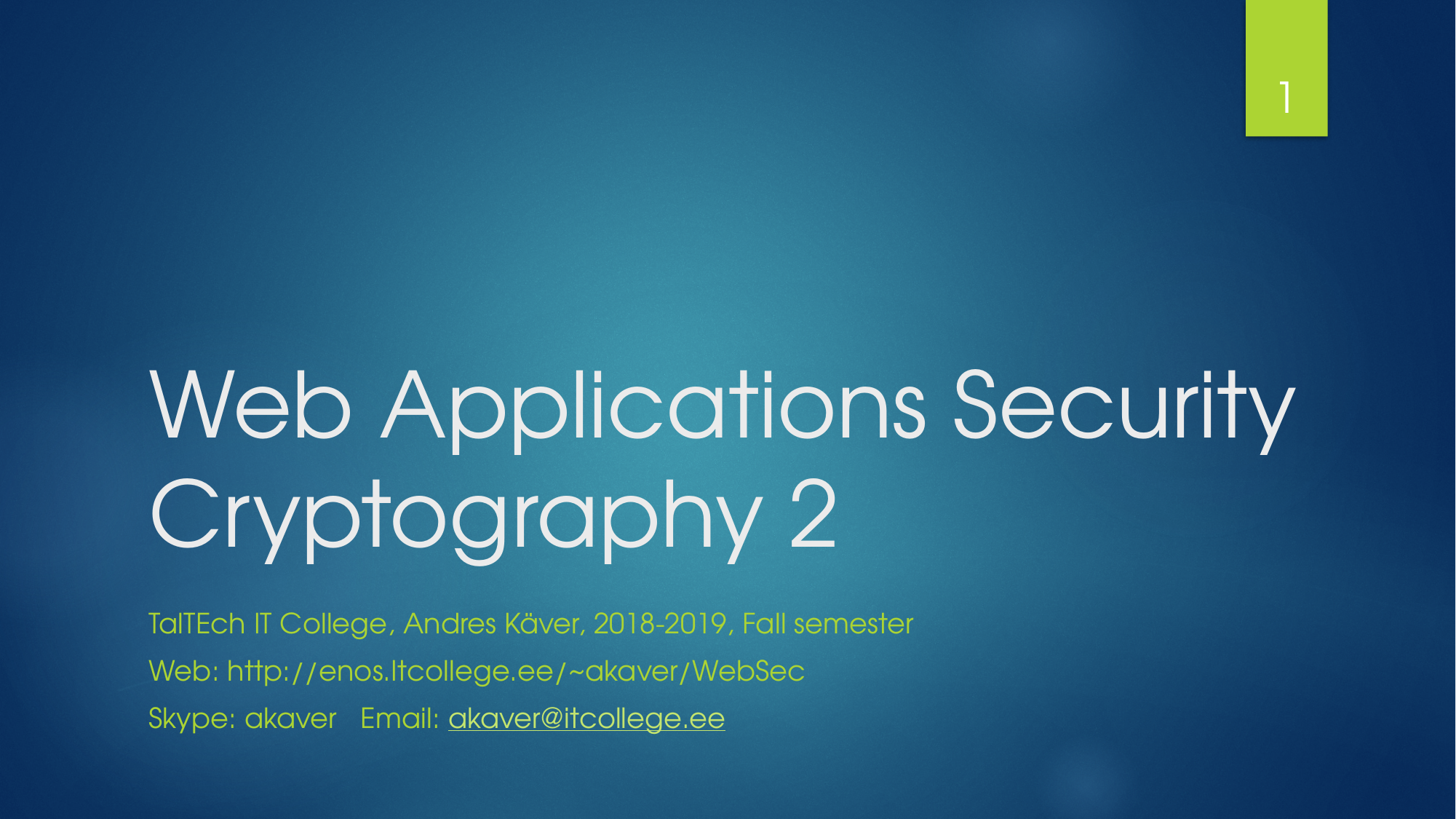

1
# Web Applications Security Cryptography 2
TalTEch IT College, Andres Käver, 2018-2019, Fall semester
Web: http://enos.Itcollege.ee/~akaver/WebSec
Skype: akaver   Email: akaver@itcollege.ee